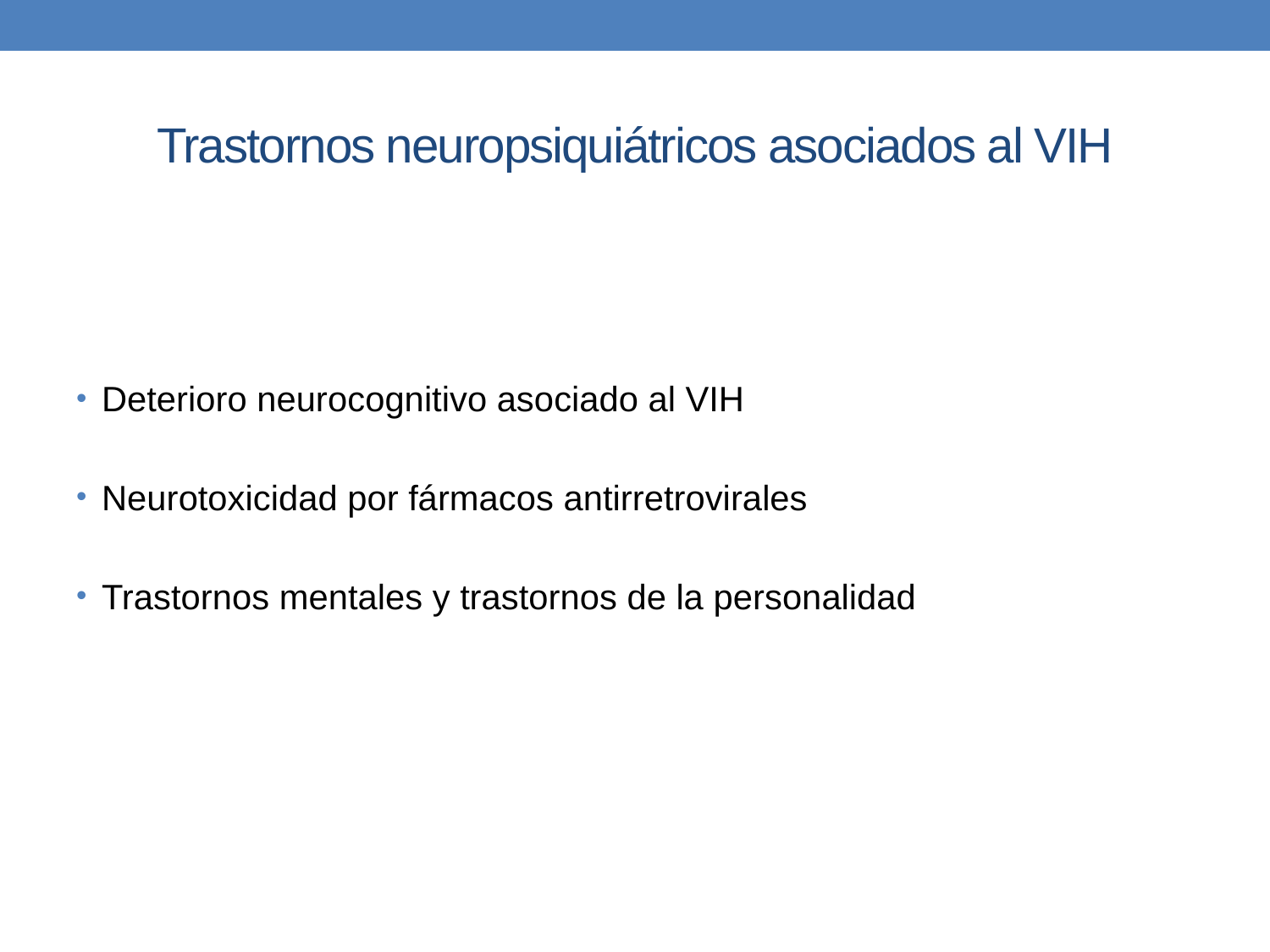

# Trastornos neuropsiquiátricos asociados al VIH

Deterioro neurocognitivo asociado al VIH

Neurotoxicidad por fármacos antirretrovirales

Trastornos mentales y trastornos de la personalidad